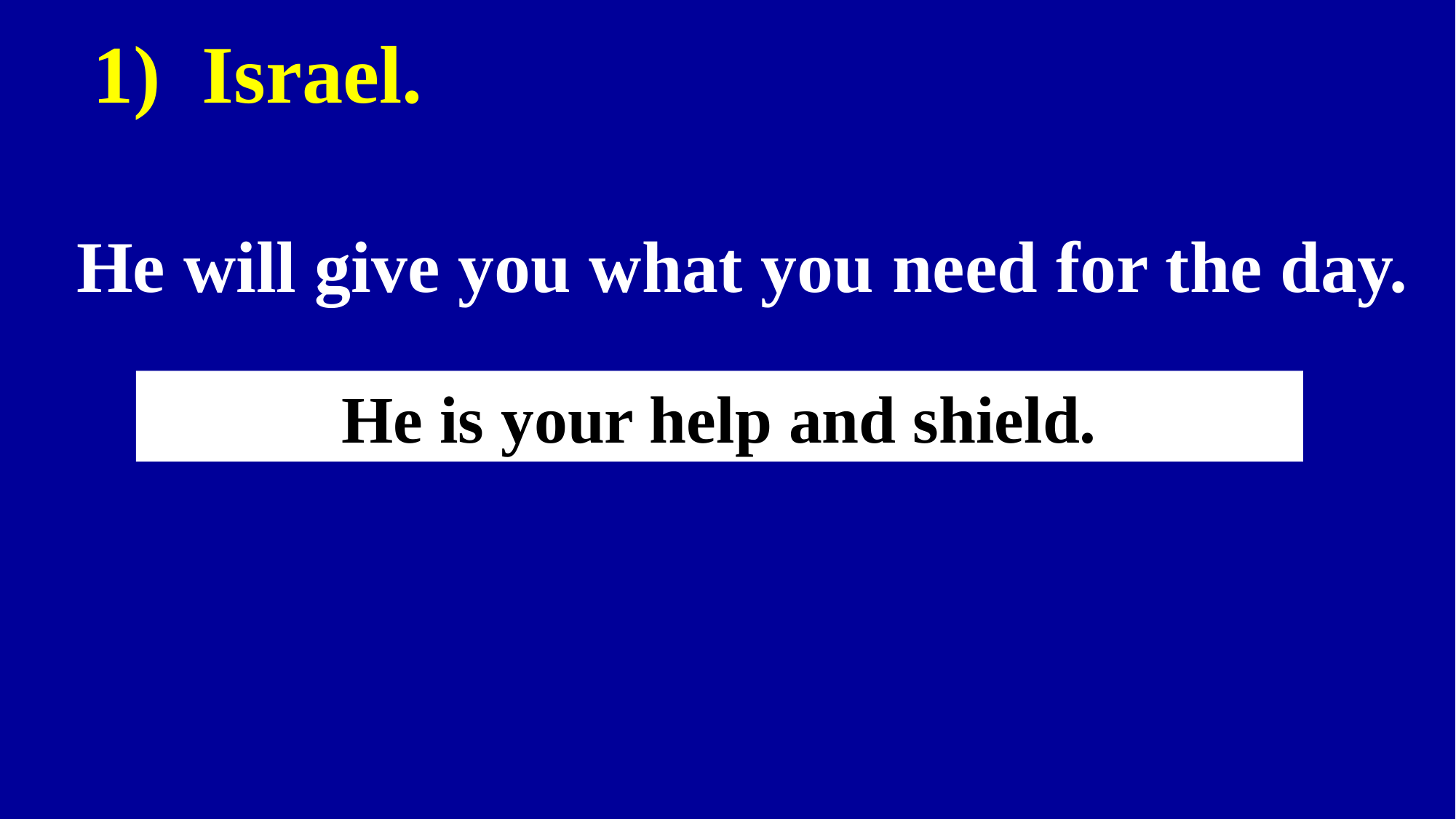

Israel.
He will give you what you need for the day.
He is your help and shield.